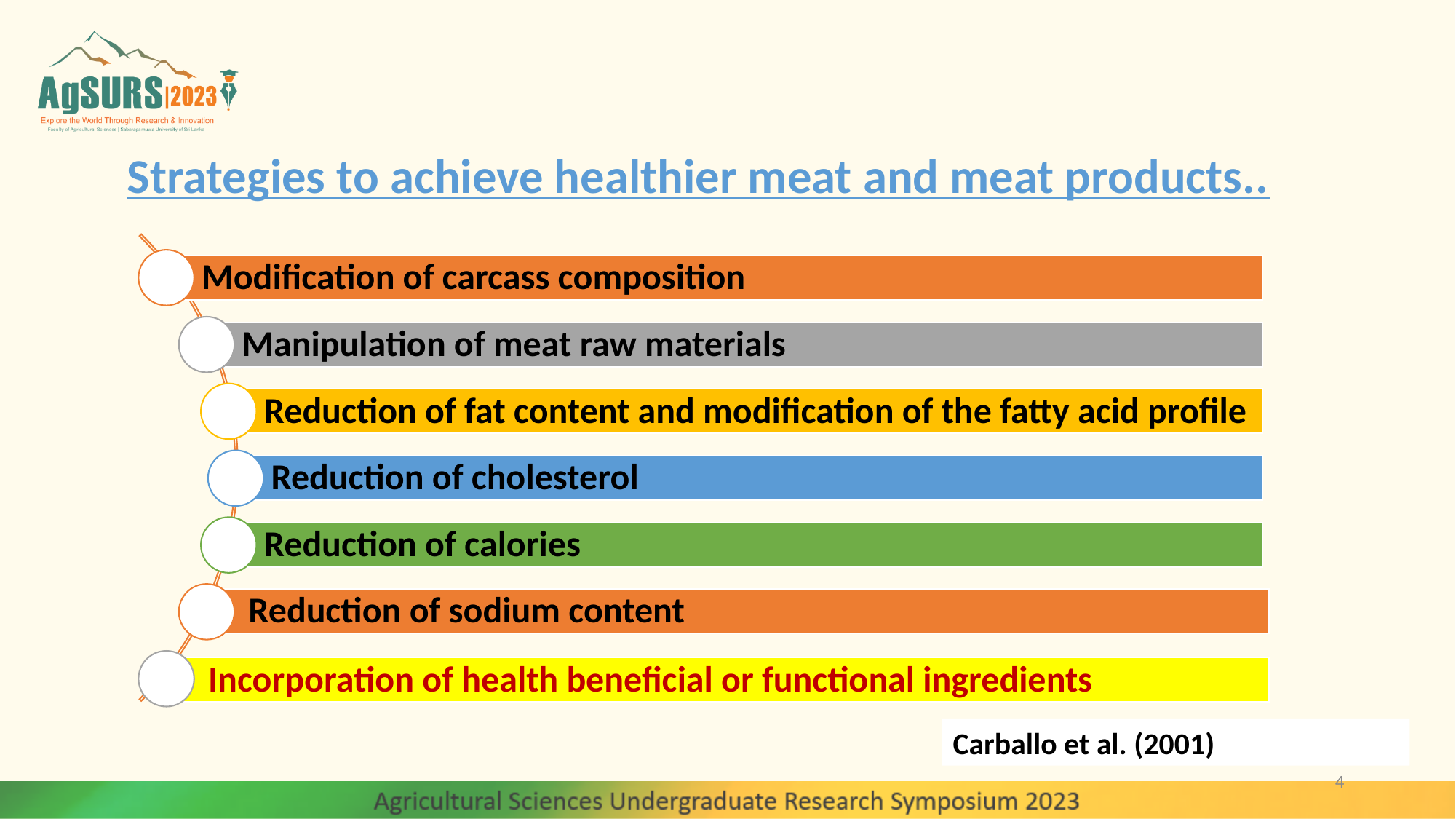

Strategies to achieve healthier meat and meat products..

Modification of carcass composition
Manipulation of meat raw materials
Reduction of fat content and modification of the fatty acid profile
Reduction of cholesterol
Reduction of calories
Reduction of sodium content
Incorporation of health beneficial or functional ingredients
Carballo et al. (2001)
4